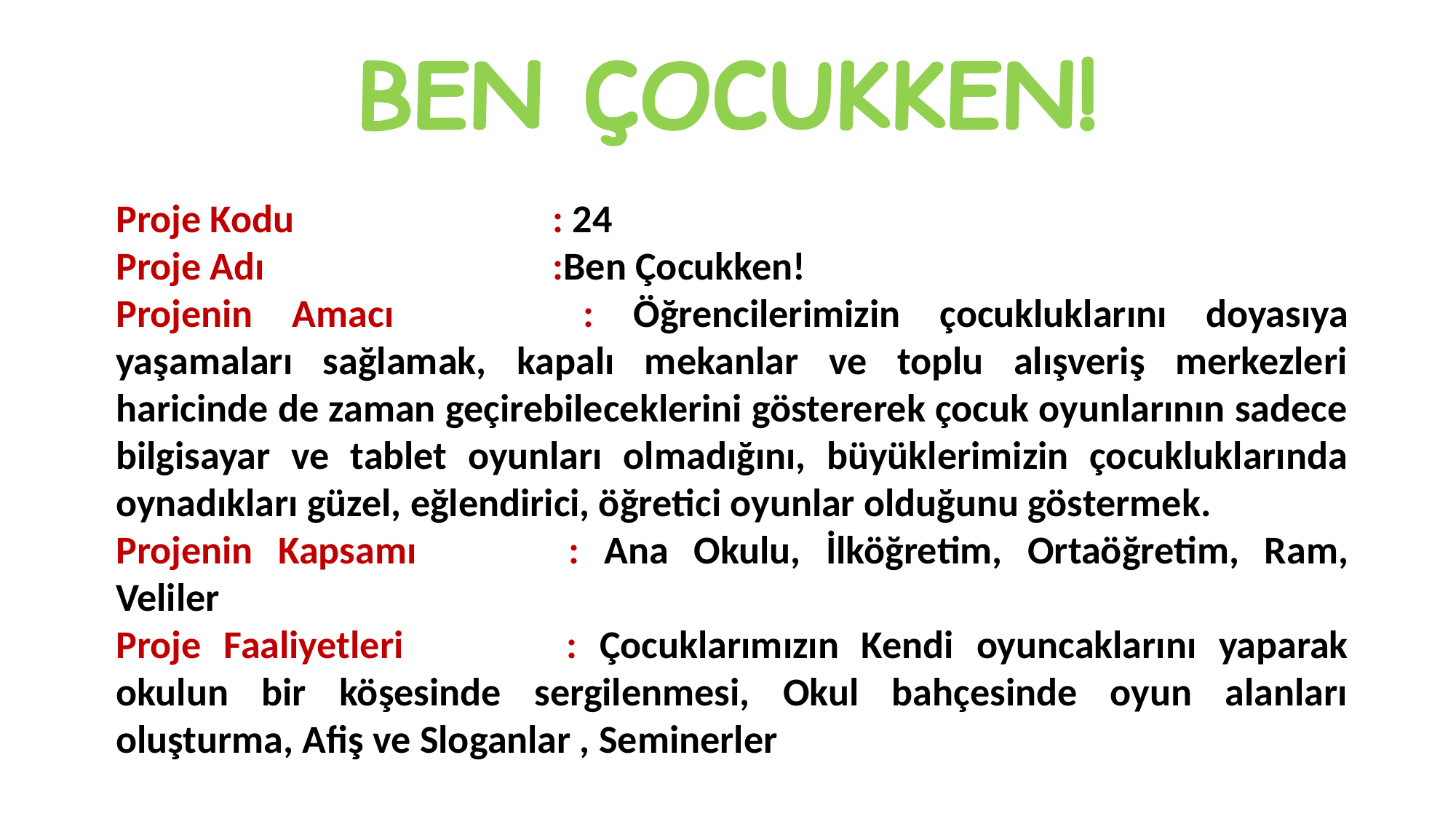

# BEN ÇOCUKKEN!
Proje Kodu			: 24
Proje Adı			:Ben Çocukken!
Projenin Amacı		: Öğrencilerimizin çocukluklarını doyasıya yaşamaları sağlamak, kapalı mekanlar ve toplu alışveriş merkezleri haricinde de zaman geçirebileceklerini göstererek çocuk oyunlarının sadece bilgisayar ve tablet oyunları olmadığını, büyüklerimizin çocukluklarında oynadıkları güzel, eğlendirici, öğretici oyunlar olduğunu göstermek.
Projenin Kapsamı		: Ana Okulu, İlköğretim, Ortaöğretim, Ram, Veliler
Proje Faaliyetleri		: Çocuklarımızın Kendi oyuncaklarını yaparak okulun bir köşesinde sergilenmesi, Okul bahçesinde oyun alanları oluşturma, Afiş ve Sloganlar , Seminerler